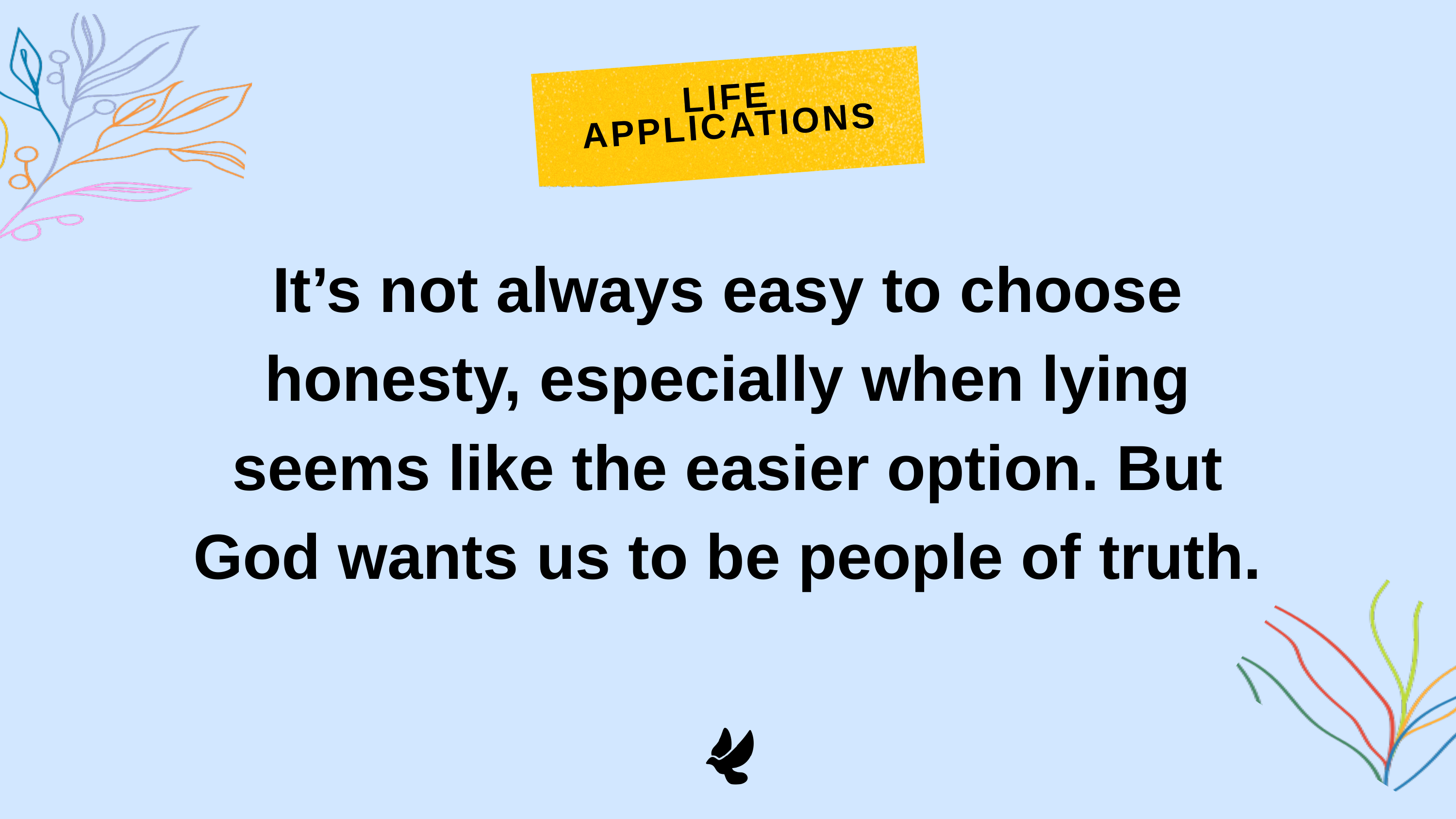

LIFE APPLICATIONS
It’s not always easy to choose honesty, especially when lying seems like the easier option. But God wants us to be people of truth.